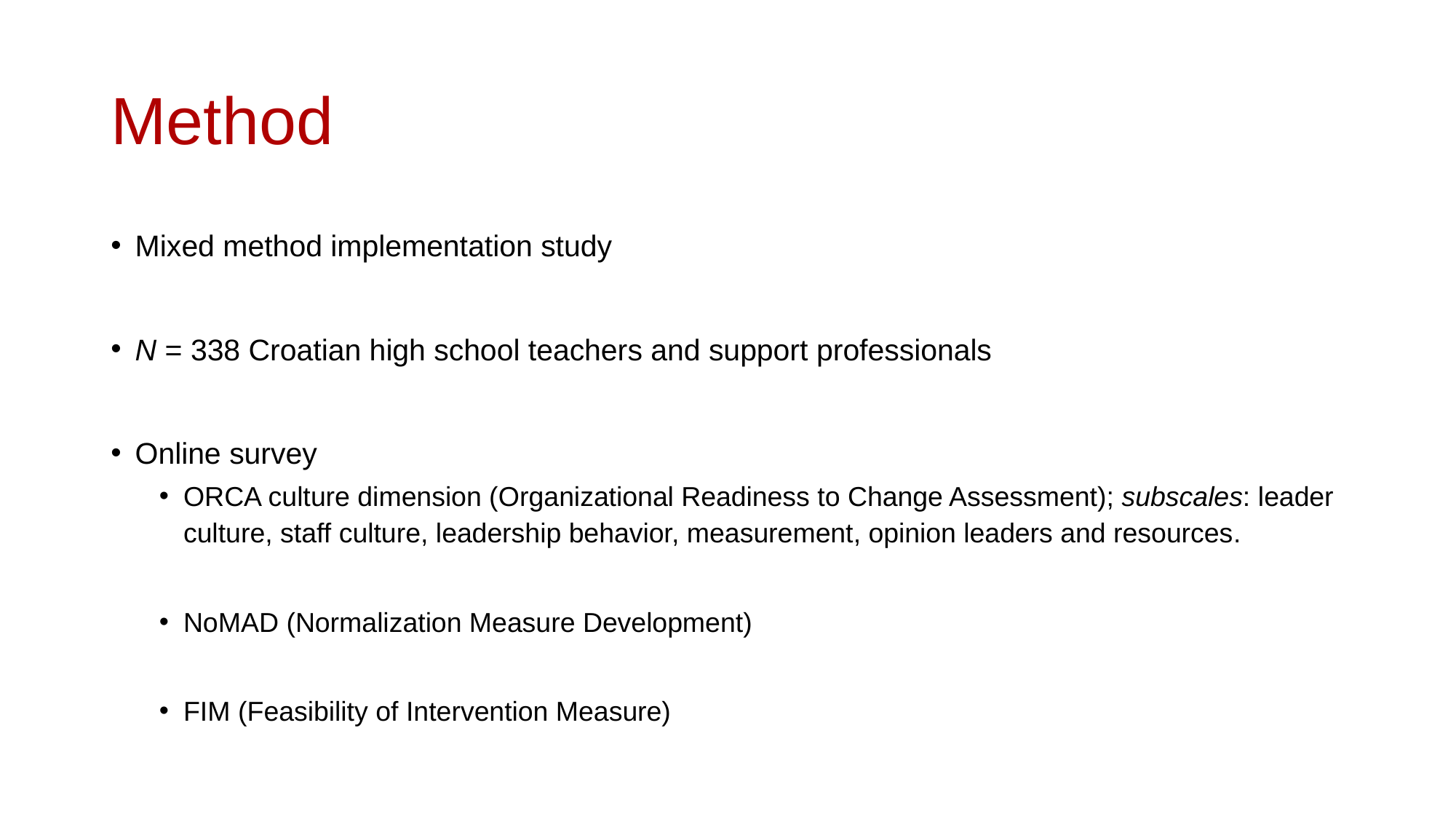

# Method
Mixed method implementation study

N = 338 Croatian high school teachers and support professionals

Online survey
ORCA culture dimension (Organizational Readiness to Change Assessment); subscales: leader culture, staff culture, leadership behavior, measurement, opinion leaders and resources.

NoMAD (Normalization Measure Development)

FIM (Feasibility of Intervention Measure)